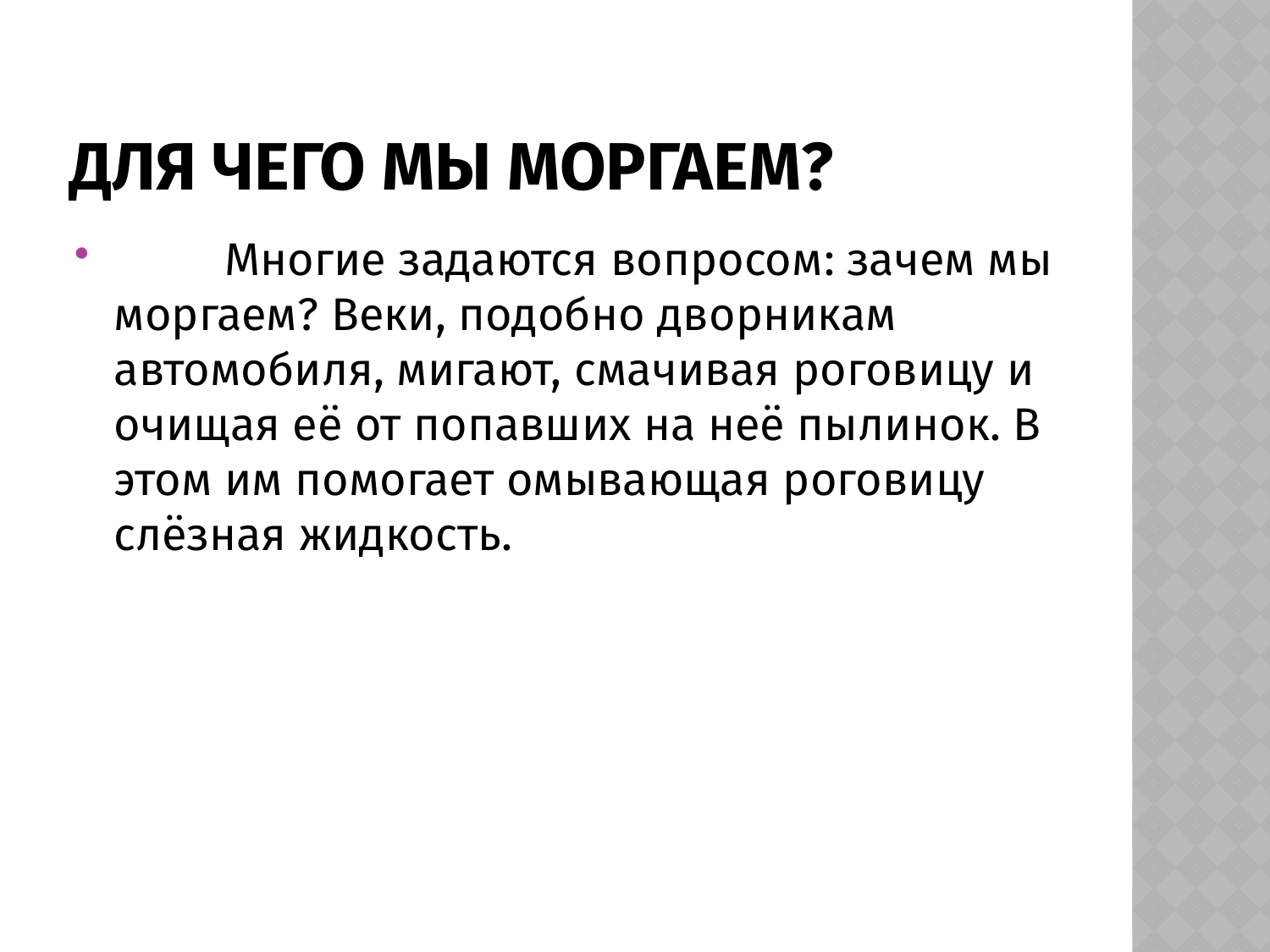

# Для чего мы моргаем?
         Многие задаются вопросом: зачем мы моргаем? Веки, подобно дворникам автомобиля, мигают, смачивая роговицу и очищая её от попавших на неё пылинок. В этом им помогает омывающая роговицу слёзная жидкость.